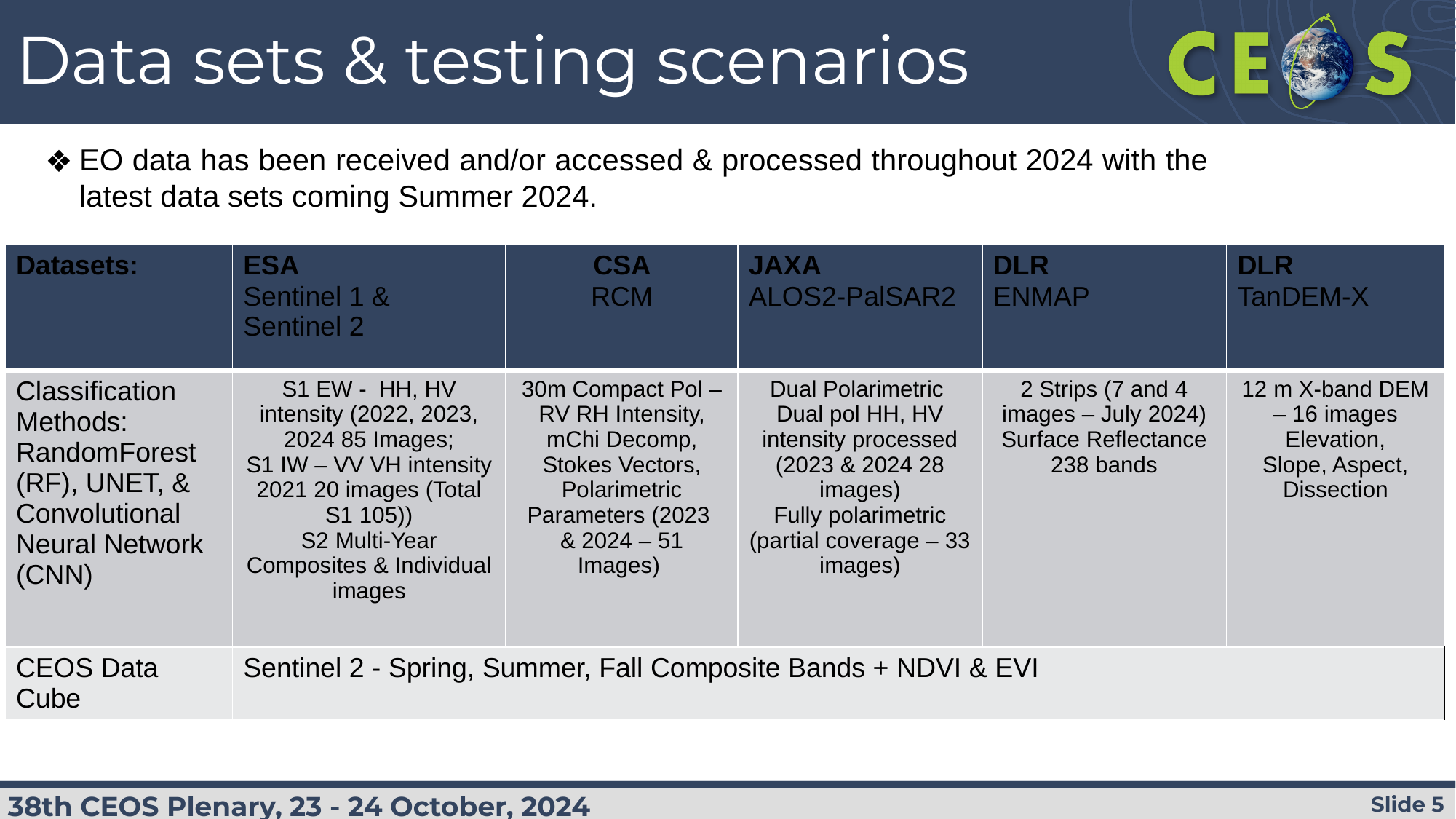

# Data sets & testing scenarios
EO data has been received and/or accessed & processed throughout 2024 with the latest data sets coming Summer 2024.

| Datasets: | ESA Sentinel 1 & Sentinel 2 | CSA RCM | JAXA ALOS2-PalSAR2 | DLR ENMAP | DLR TanDEM-X |
| --- | --- | --- | --- | --- | --- |
| Classification Methods: RandomForest (RF), UNET, & Convolutional Neural Network (CNN) | S1 EW - HH, HV intensity (2022, 2023, 2024 85 Images; S1 IW – VV VH intensity 2021 20 images (Total S1 105)) S2 Multi-Year Composites & Individual images | 30m Compact Pol – RV RH Intensity, mChi Decomp, Stokes Vectors, Polarimetric Parameters (2023 & 2024 – 51 Images) | Dual Polarimetric Dual pol HH, HV intensity processed (2023 & 2024 28 images) Fully polarimetric (partial coverage – 33 images) | 2 Strips (7 and 4 images – July 2024) Surface Reflectance 238 bands | 12 m X-band DEM – 16 images Elevation, Slope, Aspect, Dissection |
| CEOS Data Cube | Sentinel 2 - Spring, Summer, Fall Composite Bands + NDVI & EVI |  |  |  |  |